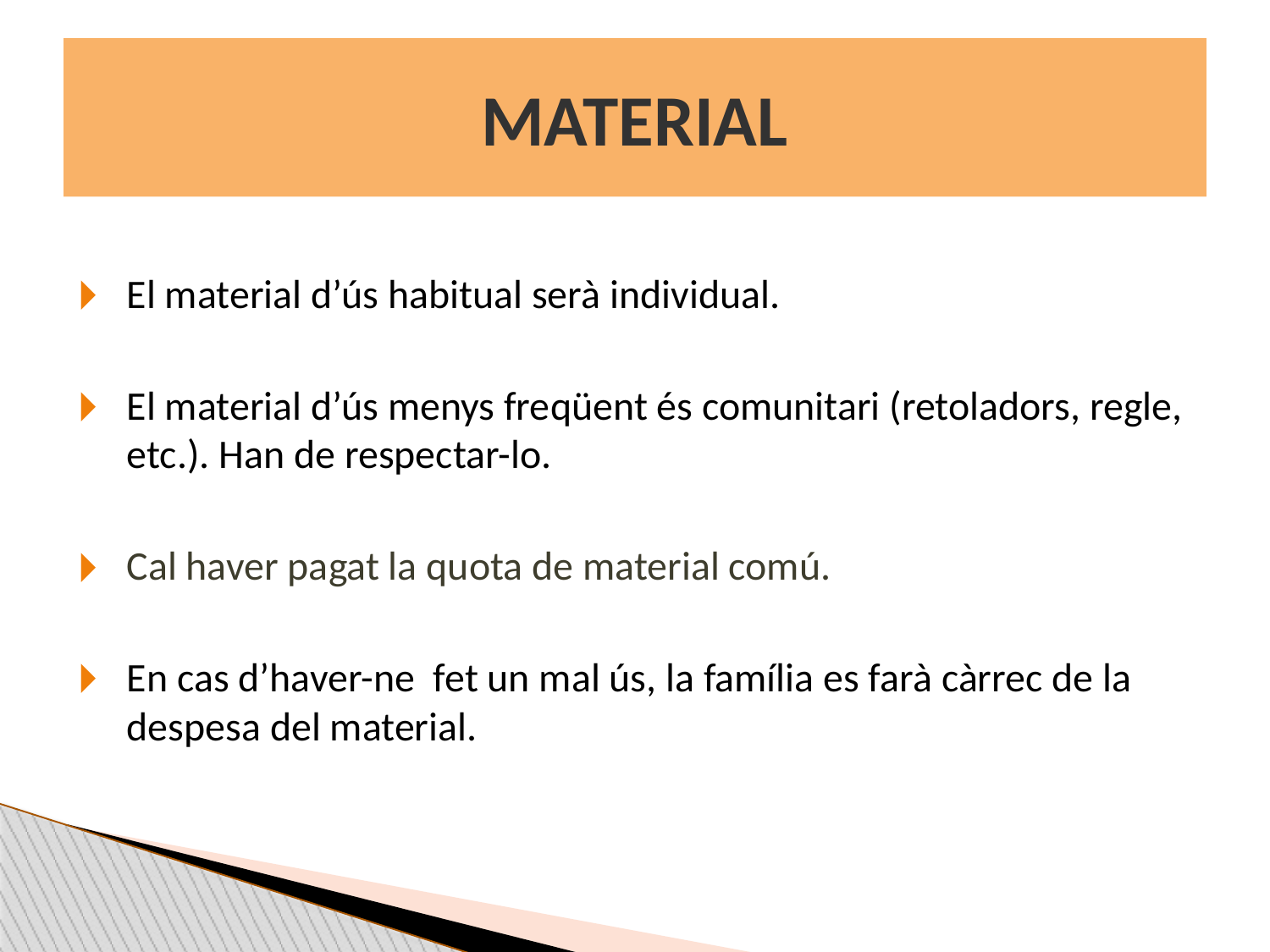

MATERIAL

El material d’ús habitual serà individual.

El material d’ús menys freqüent és comunitari (retoladors, regle, etc.). Han de respectar-lo.

Cal haver pagat la quota de material comú.

En cas d’haver-ne  fet un mal ús, la família es farà càrrec de la despesa del material.